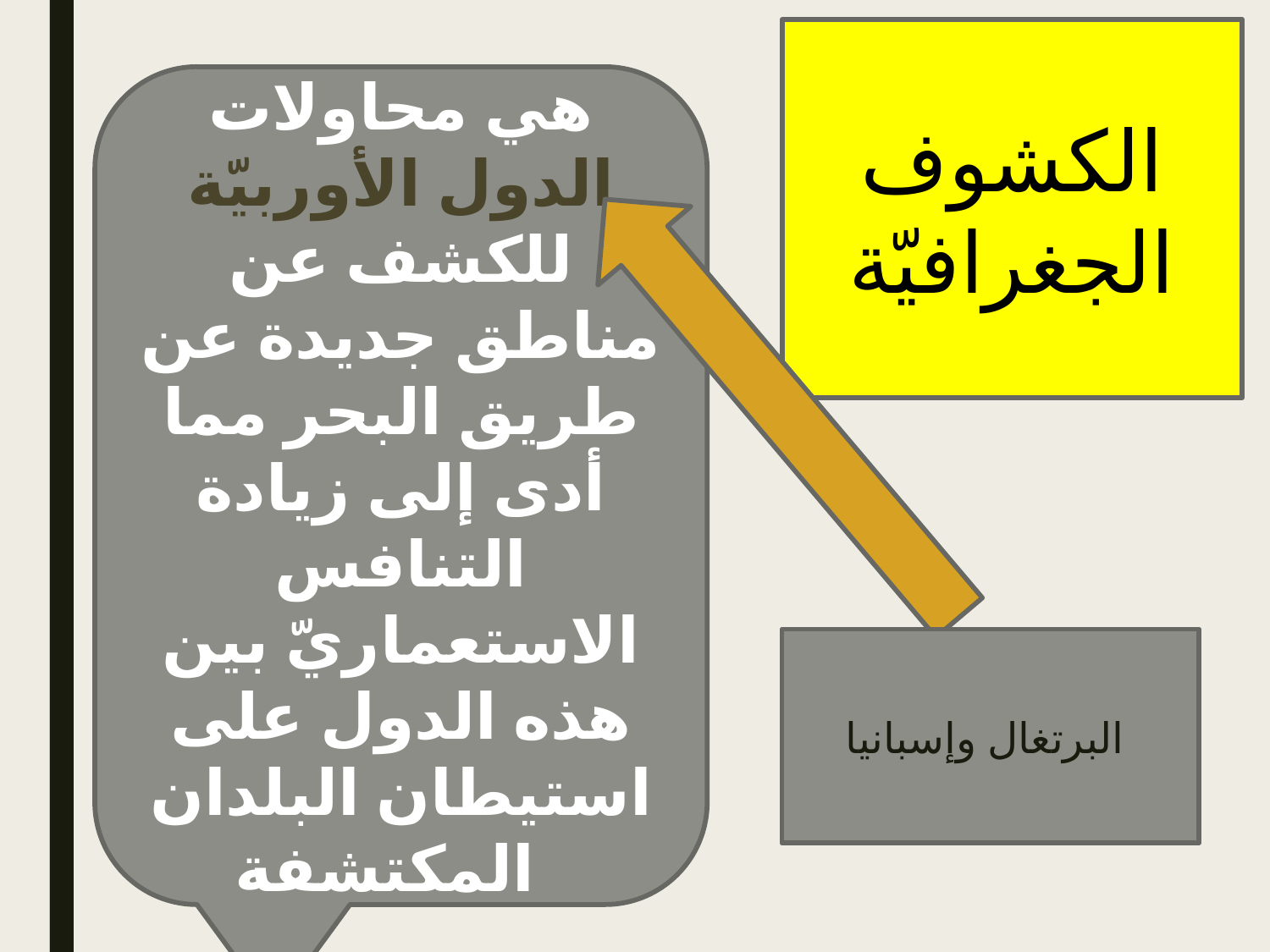

الكشوف الجغرافيّة
هي محاولات الدول الأوربيّة للكشف عن مناطق جديدة عن طريق البحر مما أدى إلى زيادة التنافس الاستعماريّ بين هذه الدول على استيطان البلدان المكتشفة

البرتغال وإسبانيا